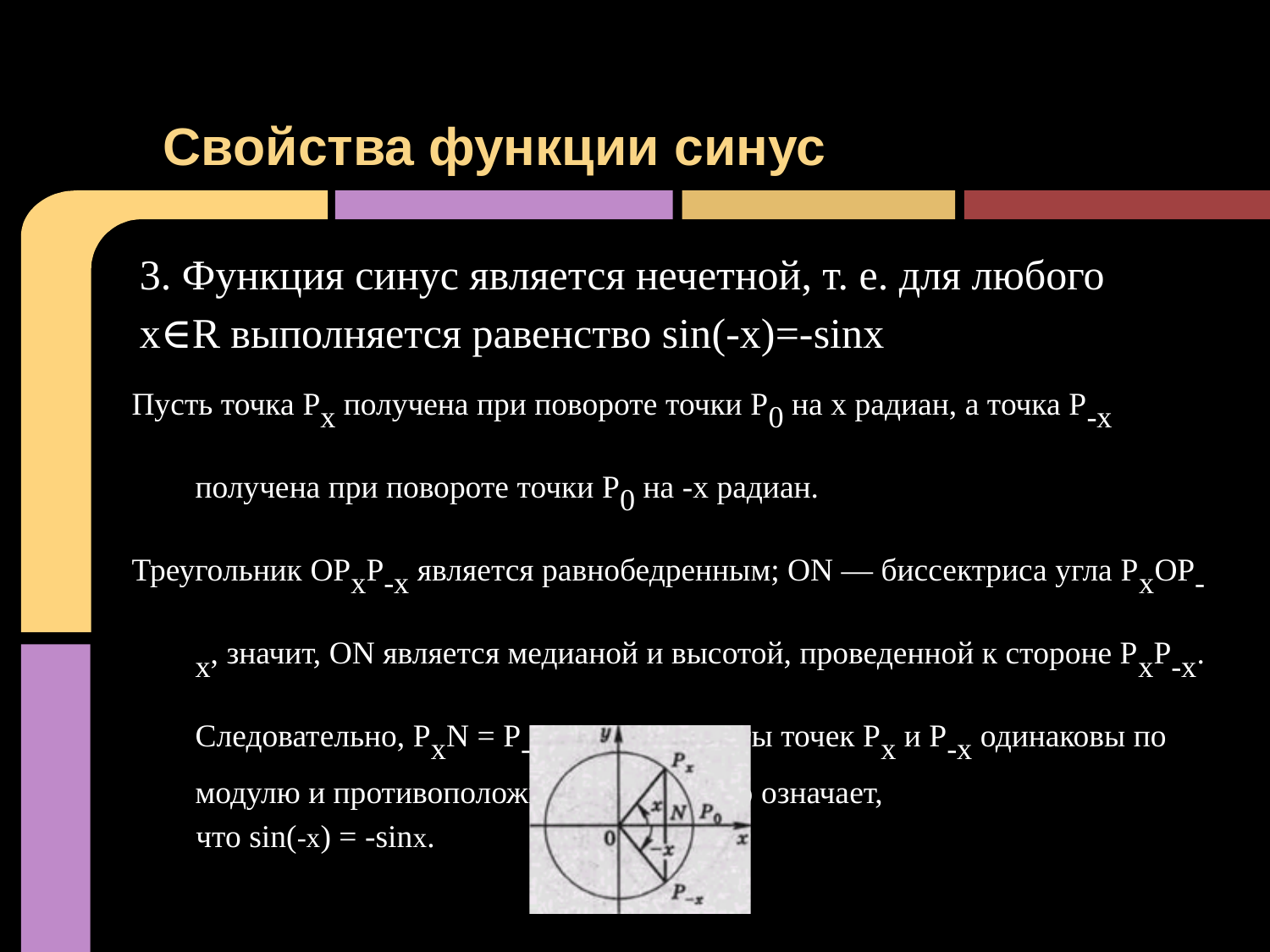

# Свойства функции синус
3. Функция синус является нечетной, т. е. для любого  x∈R выполняется равенство sin⁡(-x)=-sin⁡x

Пусть точка Рx получена при повороте точки Р0 на x радиан, а точка Р-x получена при повороте точки Р0 на -х радиан.
Треугольник ОРxР-x является равнобедренным; ON — биссектриса угла РxОР-x, значит, ON является медианой и высотой, проведенной к стороне РxР-x. Следовательно, PxN = Р-xN, т. е. ординаты точек Рx и Р-x одинаковы по модулю и противоположны по знаку. Это означает,
        что sin(-x) = -sinx.